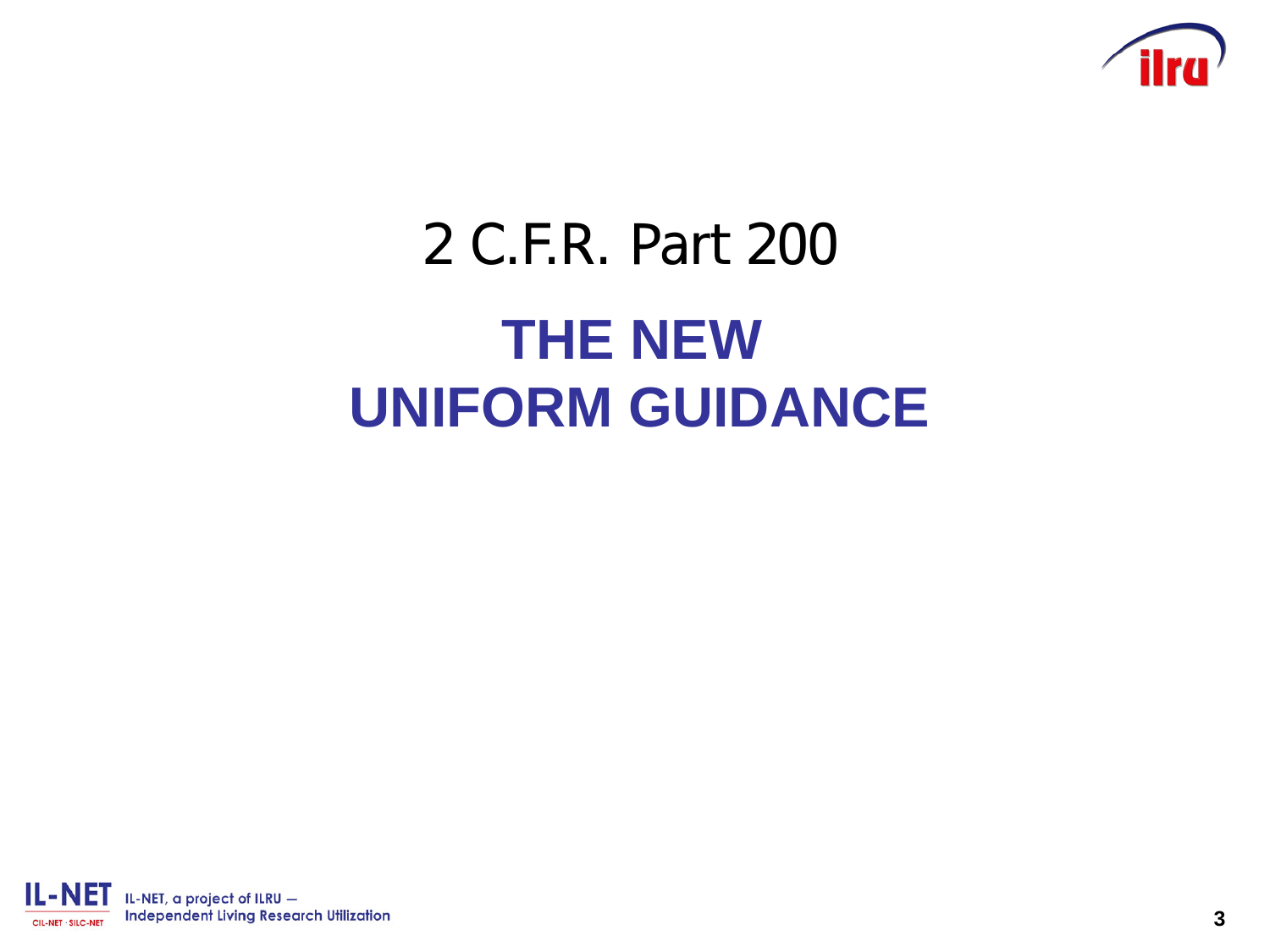

2 C.F.R. Part 200
# The New Uniform Guidance